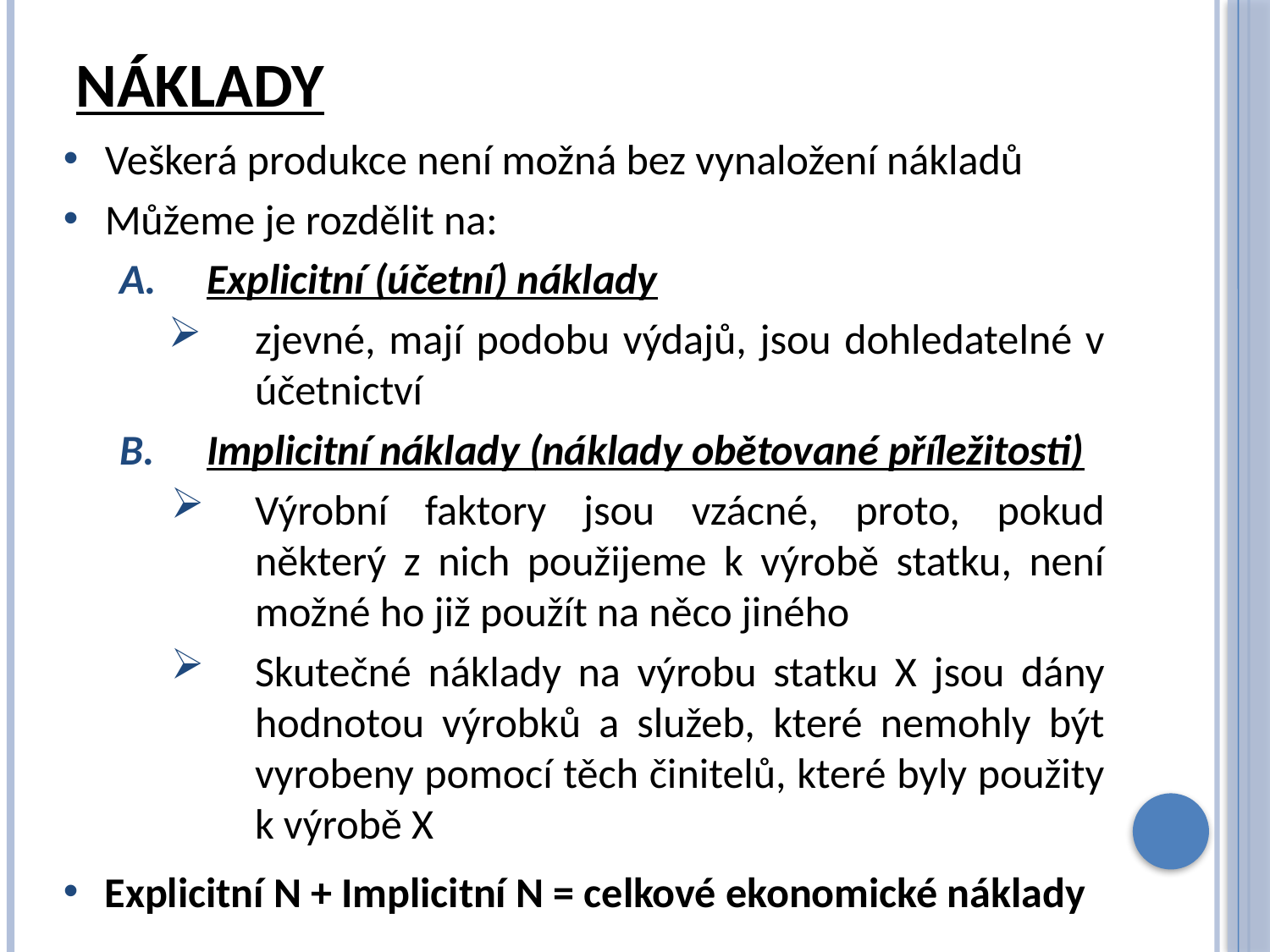

# náklady
Veškerá produkce není možná bez vynaložení nákladů
Můžeme je rozdělit na:
Explicitní (účetní) náklady
zjevné, mají podobu výdajů, jsou dohledatelné v účetnictví
Implicitní náklady (náklady obětované příležitosti)
Výrobní faktory jsou vzácné, proto, pokud některý z nich použijeme k výrobě statku, není možné ho již použít na něco jiného
Skutečné náklady na výrobu statku X jsou dány hodnotou výrobků a služeb, které nemohly být vyrobeny pomocí těch činitelů, které byly použity k výrobě X
Explicitní N + Implicitní N = celkové ekonomické náklady